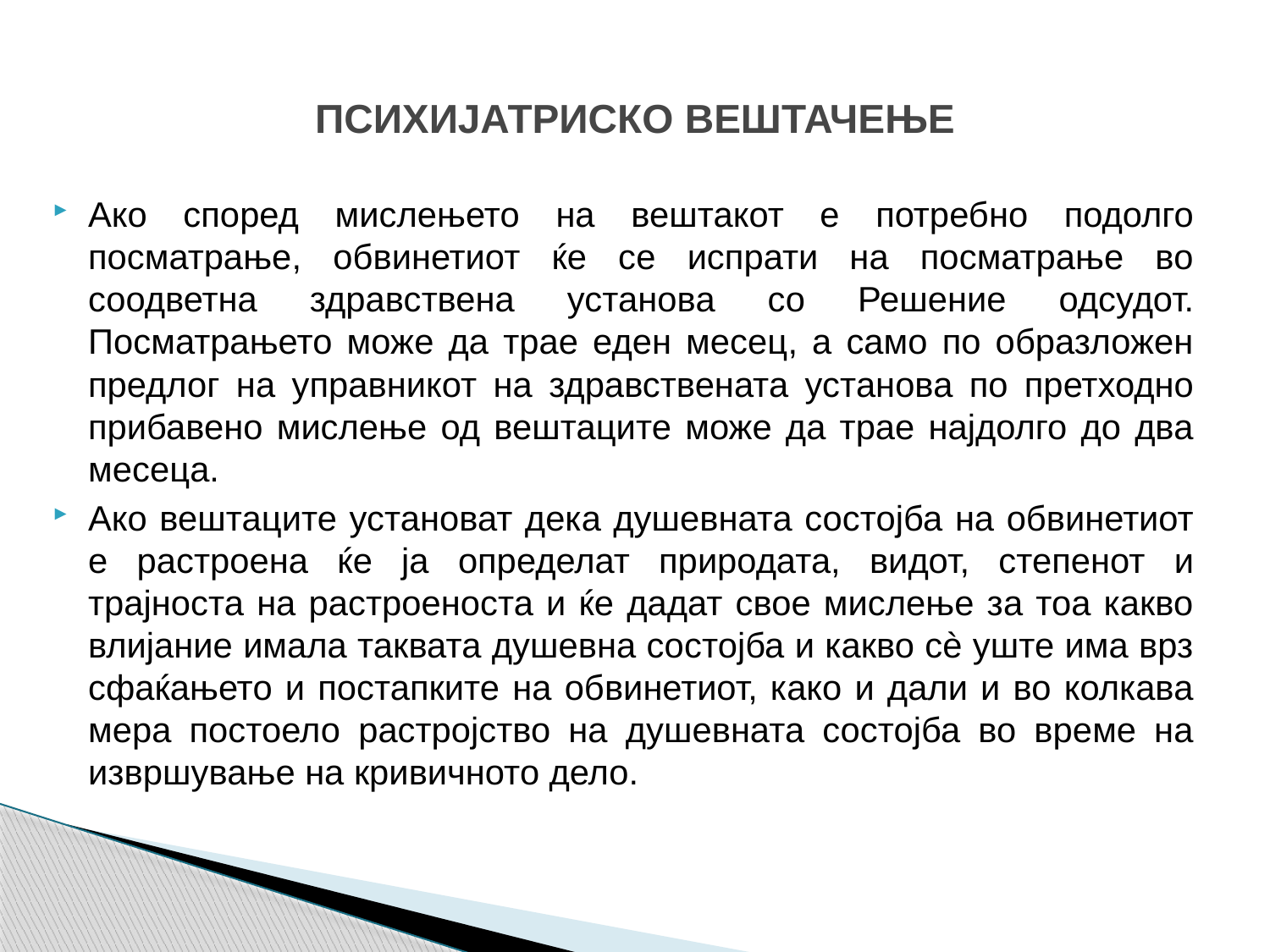

# ПСИХИЈАТРИСКО ВЕШТАЧЕЊЕ
Ако според мислењето на вештакот е потребно подолго посматрање, обвинетиот ќе се испрати на посматрање во соодветна здравствена установа со Решение одсудот. Посматрањето може да трае еден месец, а само по образложен предлог на управникот на здравствената установа по претходно прибавено мислење од вештаците може да трае најдолго до два месеца.
Ако вештаците установат дека душевната состојба на обвинетиот е растроена ќе ја определат природата, видот, степенот и трајноста на растроеноста и ќе дадат свое мислење за тоа какво влијание имала таквата душевна состојба и какво сè уште има врз сфаќањето и постапките на обвинетиот, како и дали и во колкава мера постоело растројство на душевната состојба во време на извршување на кривичното дело.